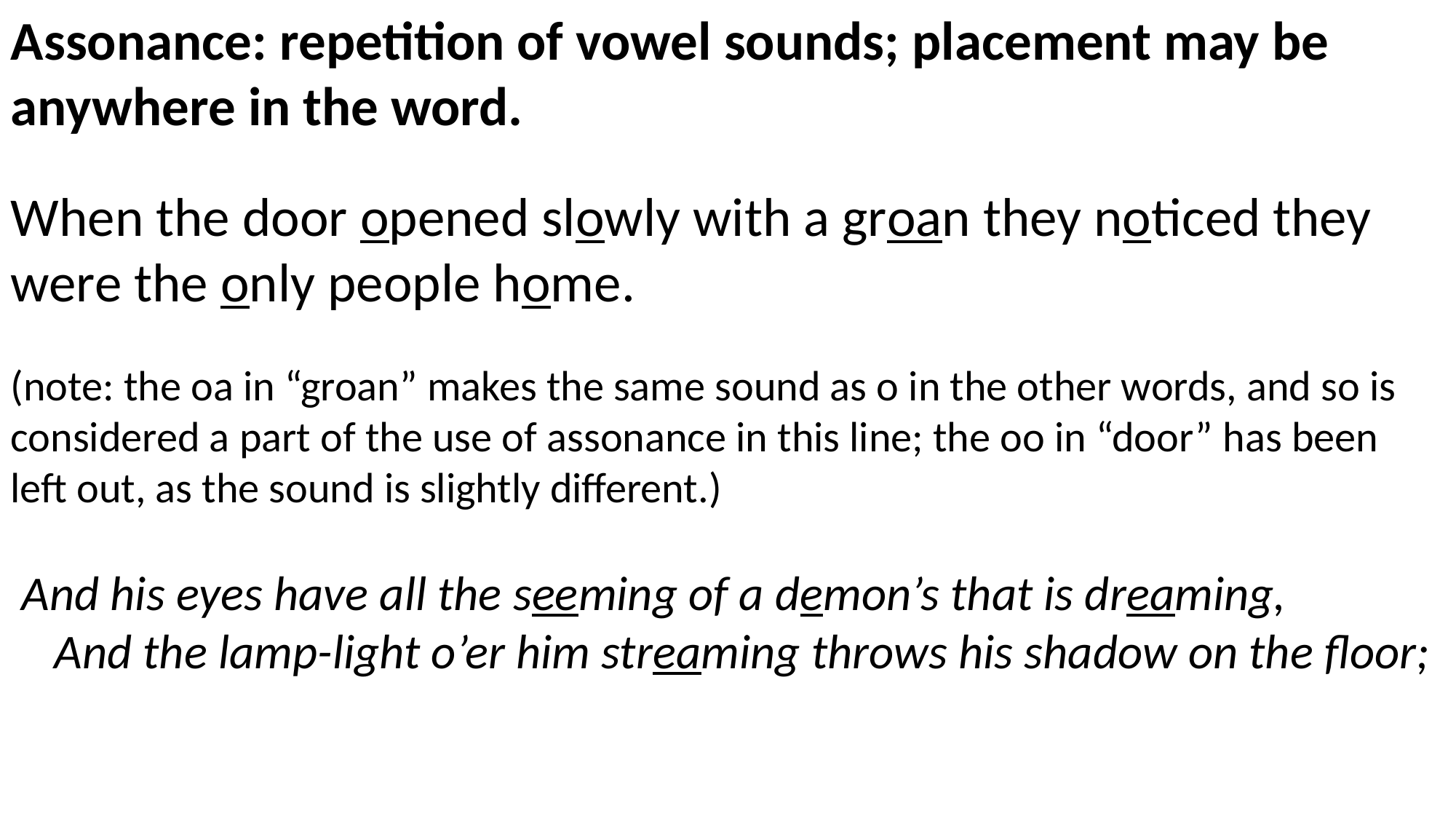

Assonance: repetition of vowel sounds; placement may be anywhere in the word.

When the door opened slowly with a groan they noticed they were the only people home.

(note: the oa in “groan” makes the same sound as o in the other words, and so is considered a part of the use of assonance in this line; the oo in “door” has been left out, as the sound is slightly different.)

 And his eyes have all the seeming of a demon’s that is dreaming,
    And the lamp-light o’er him streaming throws his shadow on the floor;